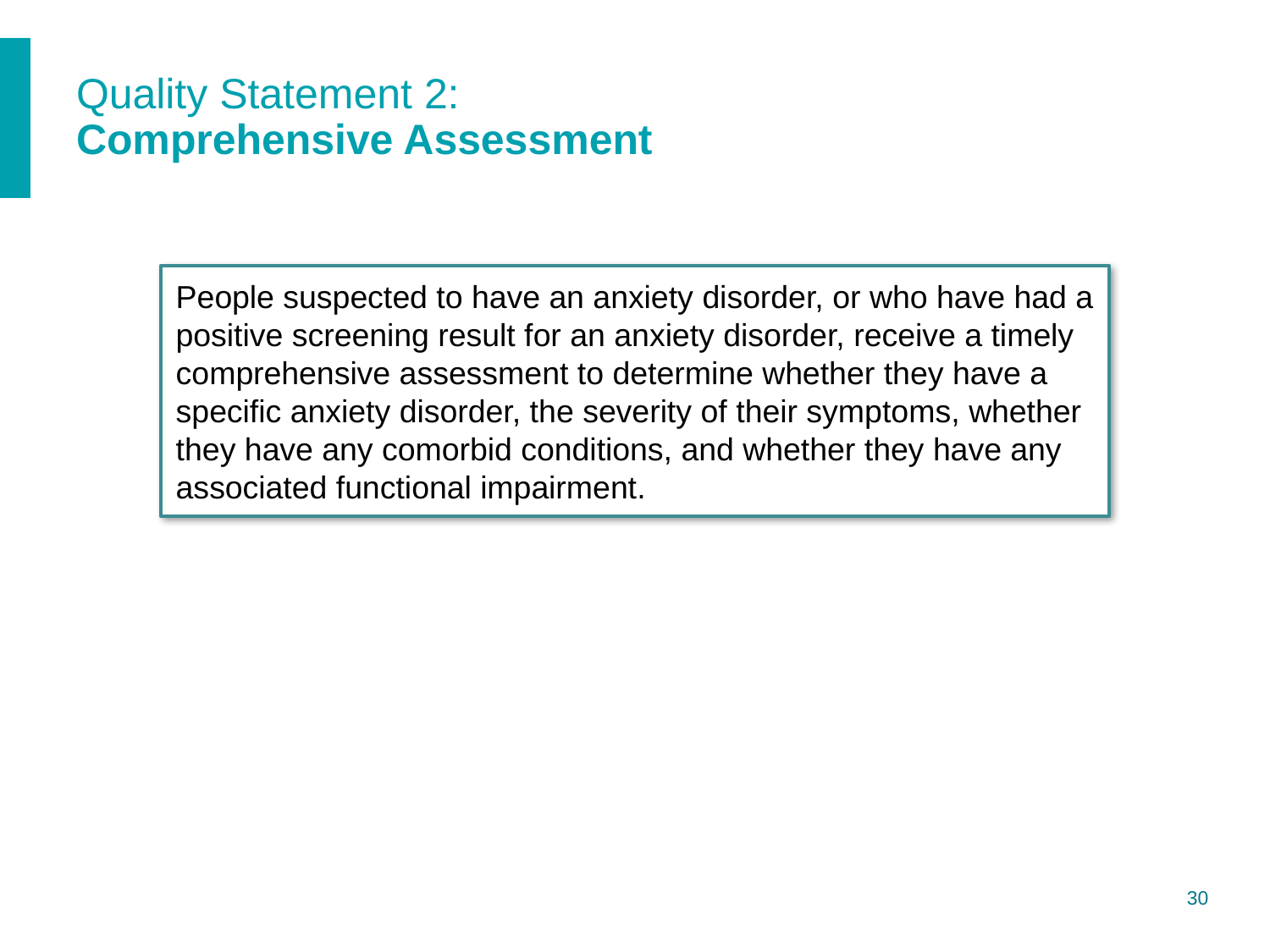

# Quality Statement 2: Comprehensive Assessment
People suspected to have an anxiety disorder, or who have had a positive screening result for an anxiety disorder, receive a timely comprehensive assessment to determine whether they have a specific anxiety disorder, the severity of their symptoms, whether they have any comorbid conditions, and whether they have any associated functional impairment.